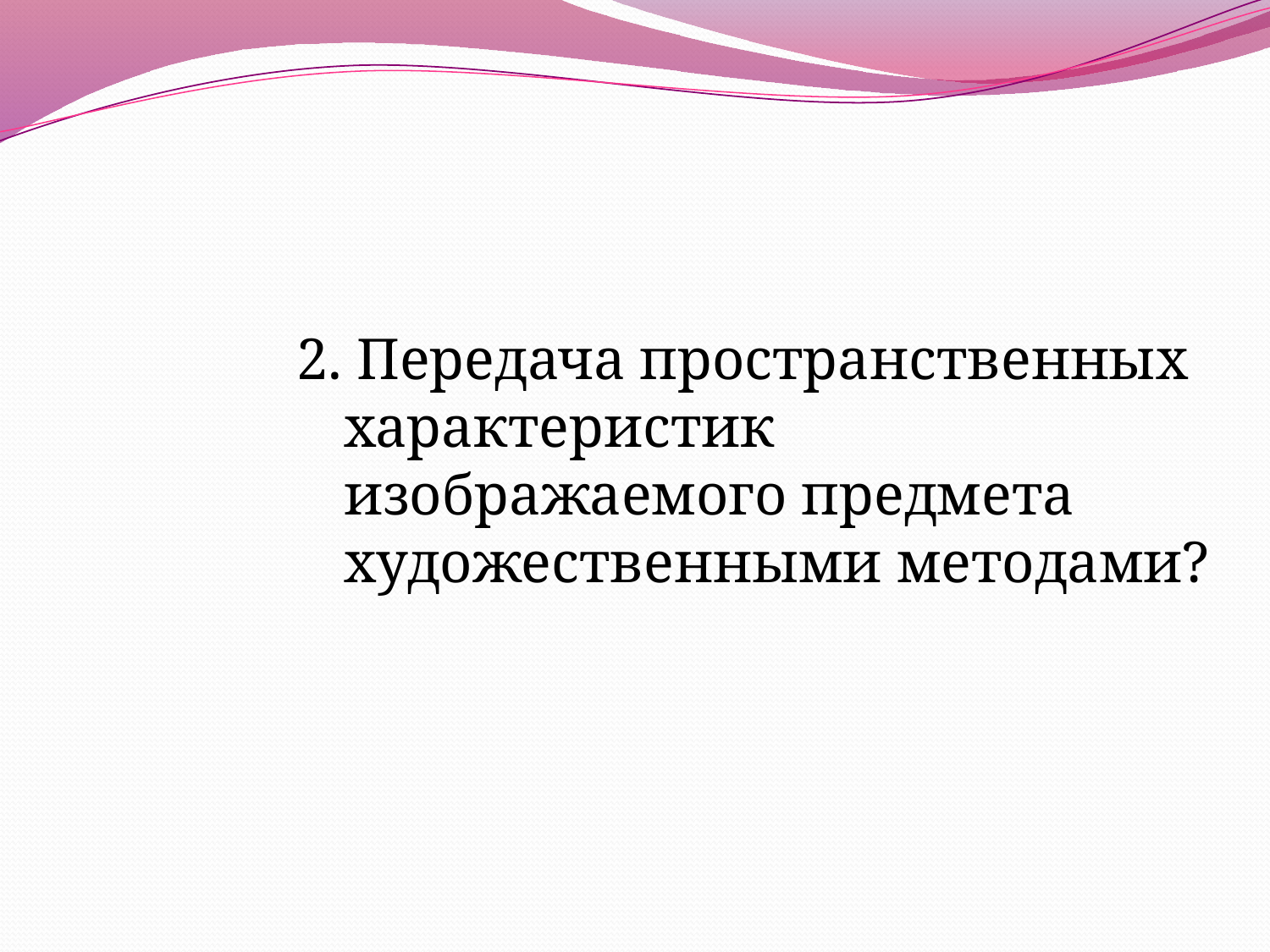

2. Передача пространственных характеристик изображаемого предмета художественными методами?